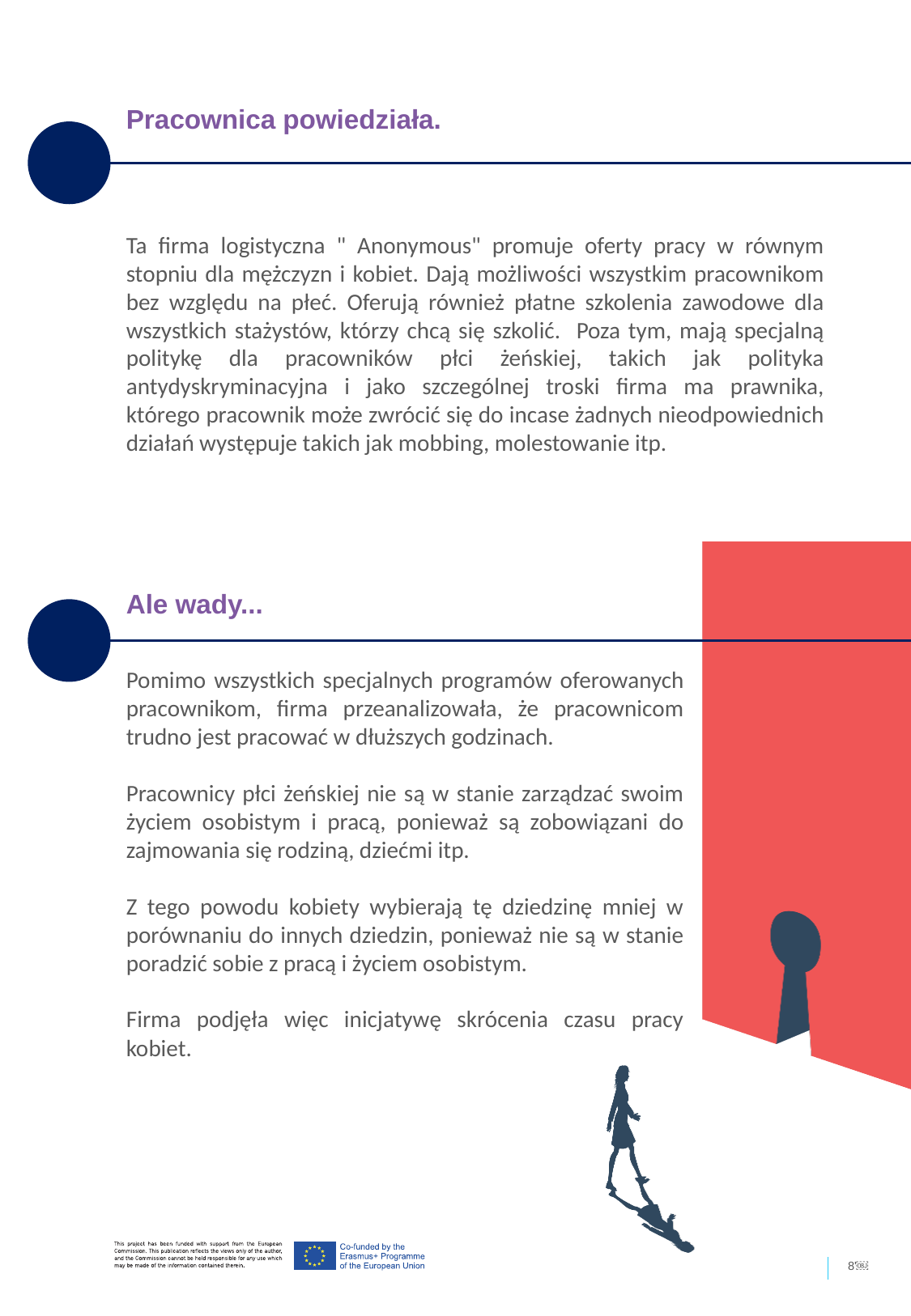

Pracownica powiedziała.

Ta firma logistyczna " Anonymous" promuje oferty pracy w równym stopniu dla mężczyzn i kobiet. Dają możliwości wszystkim pracownikom bez względu na płeć. Oferują również płatne szkolenia zawodowe dla wszystkich stażystów, którzy chcą się szkolić.  Poza tym, mają specjalną politykę dla pracowników płci żeńskiej, takich jak polityka antydyskryminacyjna i jako szczególnej troski firma ma prawnika, którego pracownik może zwrócić się do incase żadnych nieodpowiednich działań występuje takich jak mobbing, molestowanie itp.

Ale wady...

Pomimo wszystkich specjalnych programów oferowanych pracownikom, firma przeanalizowała, że pracownicom trudno jest pracować w dłuższych godzinach.

Pracownicy płci żeńskiej nie są w stanie zarządzać swoim życiem osobistym i pracą, ponieważ są zobowiązani do zajmowania się rodziną, dziećmi itp.

Z tego powodu kobiety wybierają tę dziedzinę mniej w porównaniu do innych dziedzin, ponieważ nie są w stanie poradzić sobie z pracą i życiem osobistym.

Firma podjęła więc inicjatywę skrócenia czasu pracy kobiet.